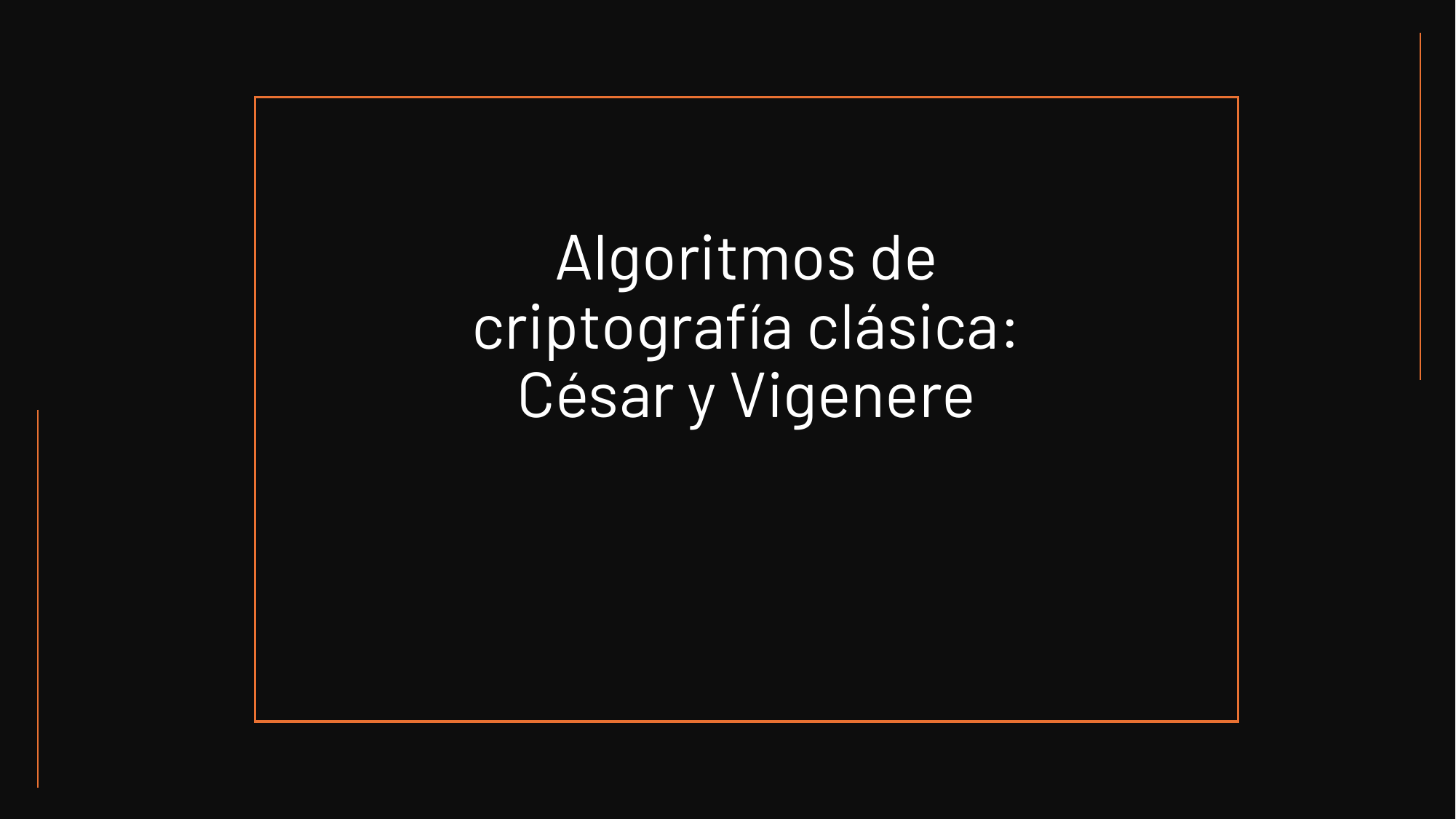

# Algoritmos de criptografía clásica: César y Vigenere